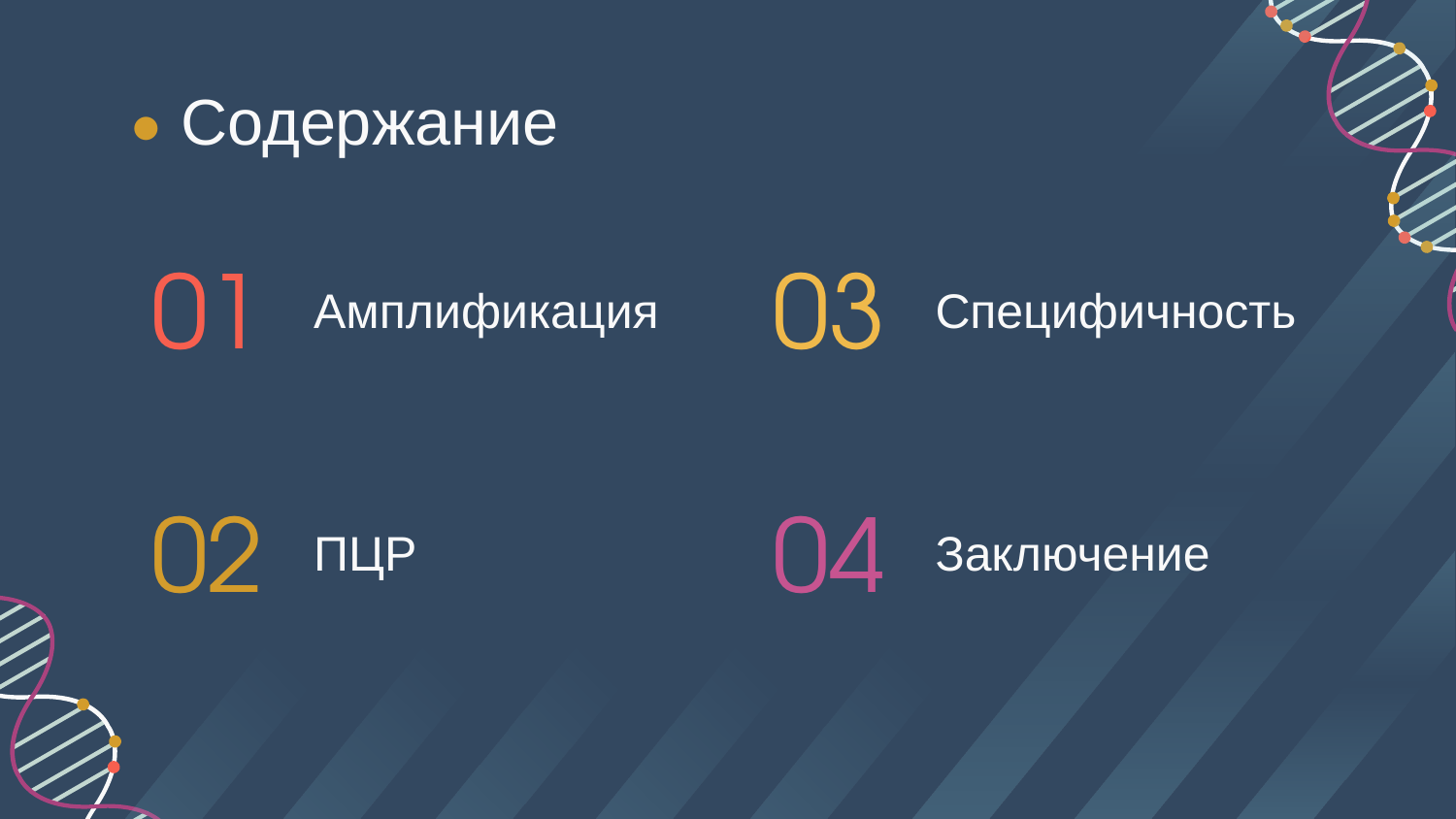

• Содержание
# 01
03
Амплификация
Специфичность
02
04
ПЦР
Заключение